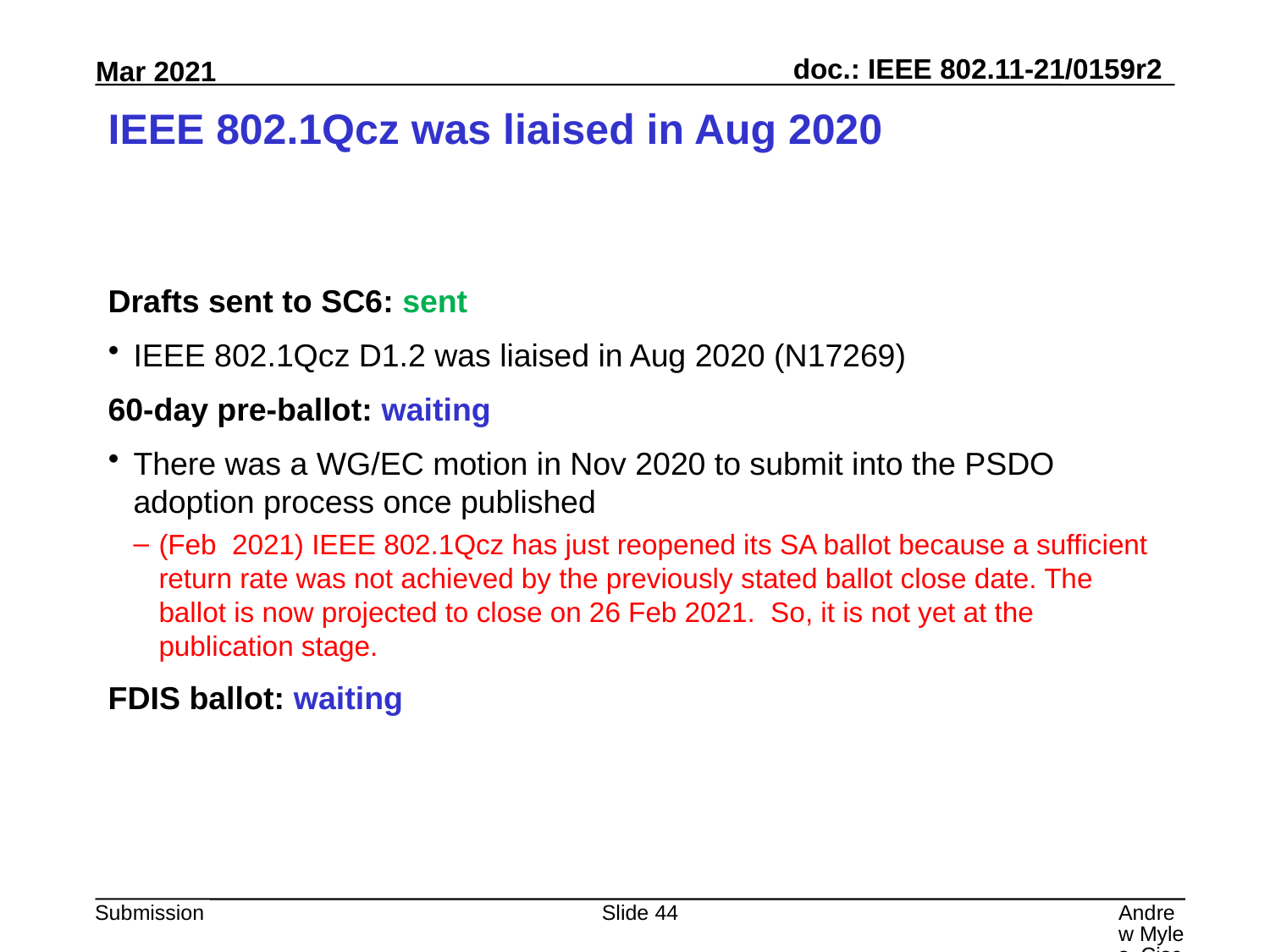

# IEEE 802.1Qcz was liaised in Aug 2020
Drafts sent to SC6: sent
IEEE 802.1Qcz D1.2 was liaised in Aug 2020 (N17269)
60-day pre-ballot: waiting
There was a WG/EC motion in Nov 2020 to submit into the PSDO adoption process once published
(Feb  2021) IEEE 802.1Qcz has just reopened its SA ballot because a sufficient return rate was not achieved by the previously stated ballot close date. The ballot is now projected to close on 26 Feb 2021.  So, it is not yet at the publication stage.
FDIS ballot: waiting

Slide 44
Andrew Myles, Cisco